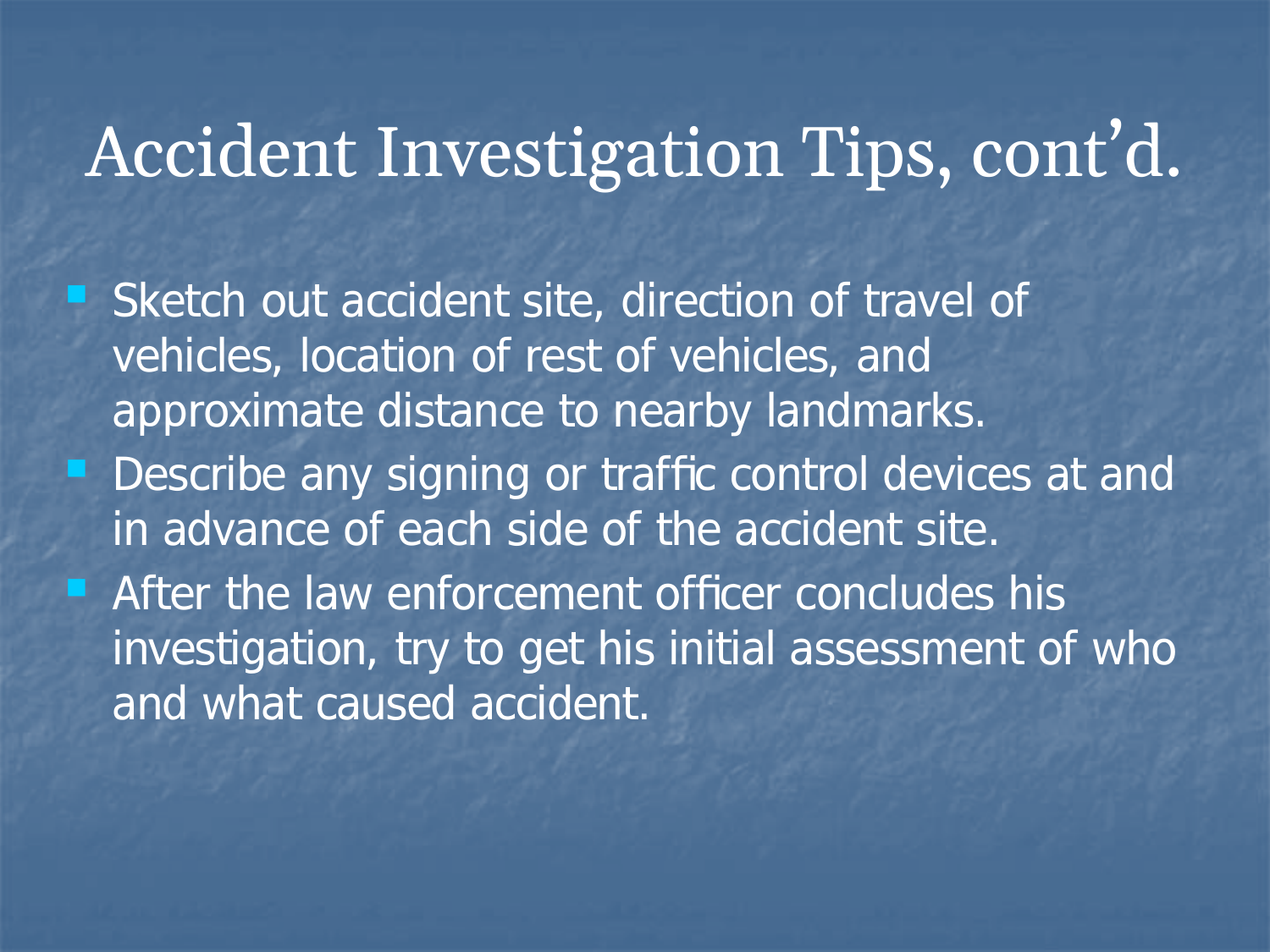

# Accident Investigation Tips, cont’d.
Sketch out accident site, direction of travel of vehicles, location of rest of vehicles, and approximate distance to nearby landmarks.
Describe any signing or traffic control devices at and in advance of each side of the accident site.
After the law enforcement officer concludes his investigation, try to get his initial assessment of who and what caused accident.